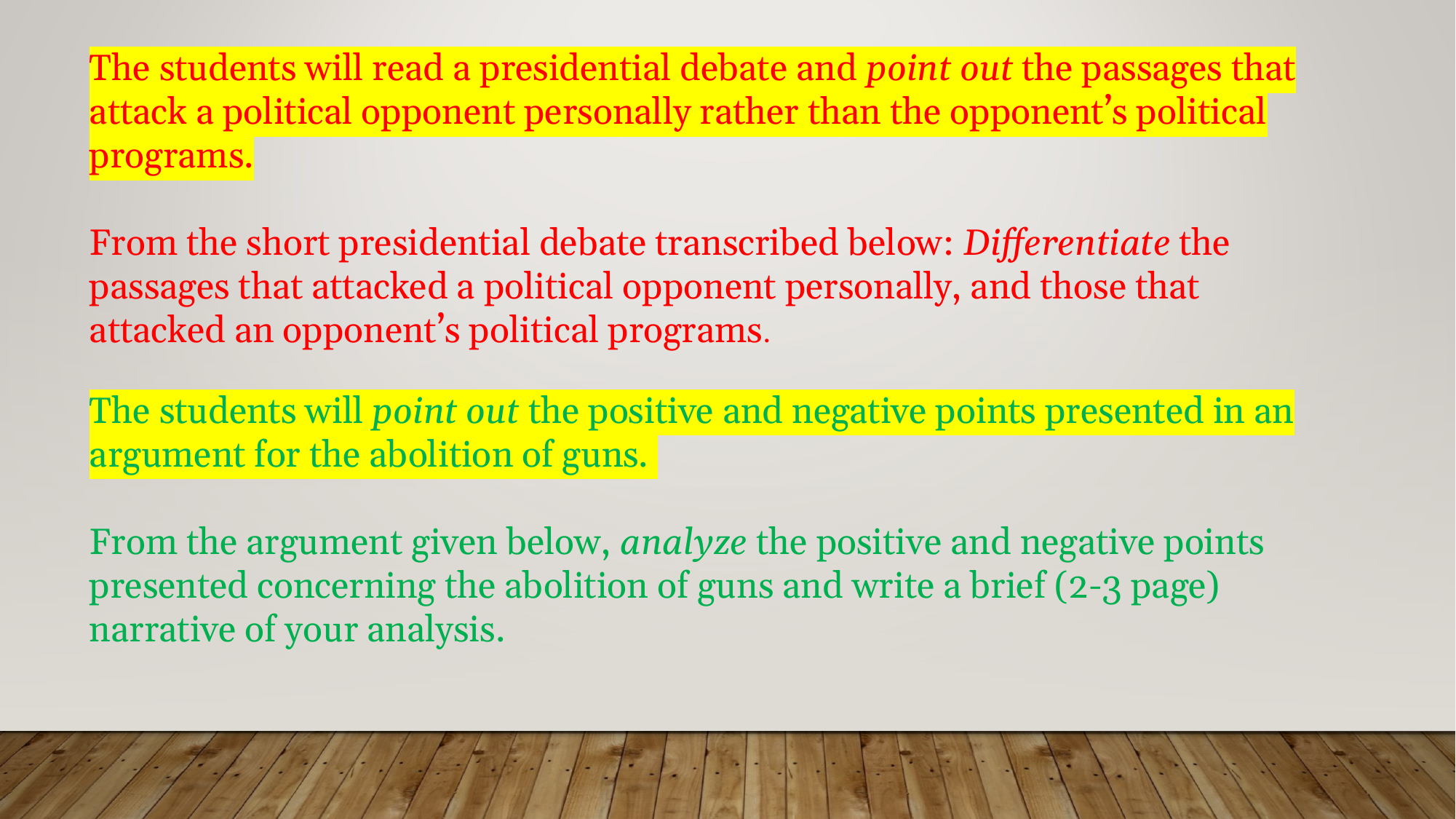

The students will read a presidential debate and point out the passages that attack a political opponent personally rather than the opponent’s political programs.

From the short presidential debate transcribed below: Differentiate the passages that attacked a political opponent personally, and those that attacked an opponent’s political programs.
The students will point out the positive and negative points presented in an argument for the abolition of guns.

From the argument given below, analyze the positive and negative points presented concerning the abolition of guns and write a brief (2-3 page) narrative of your analysis.